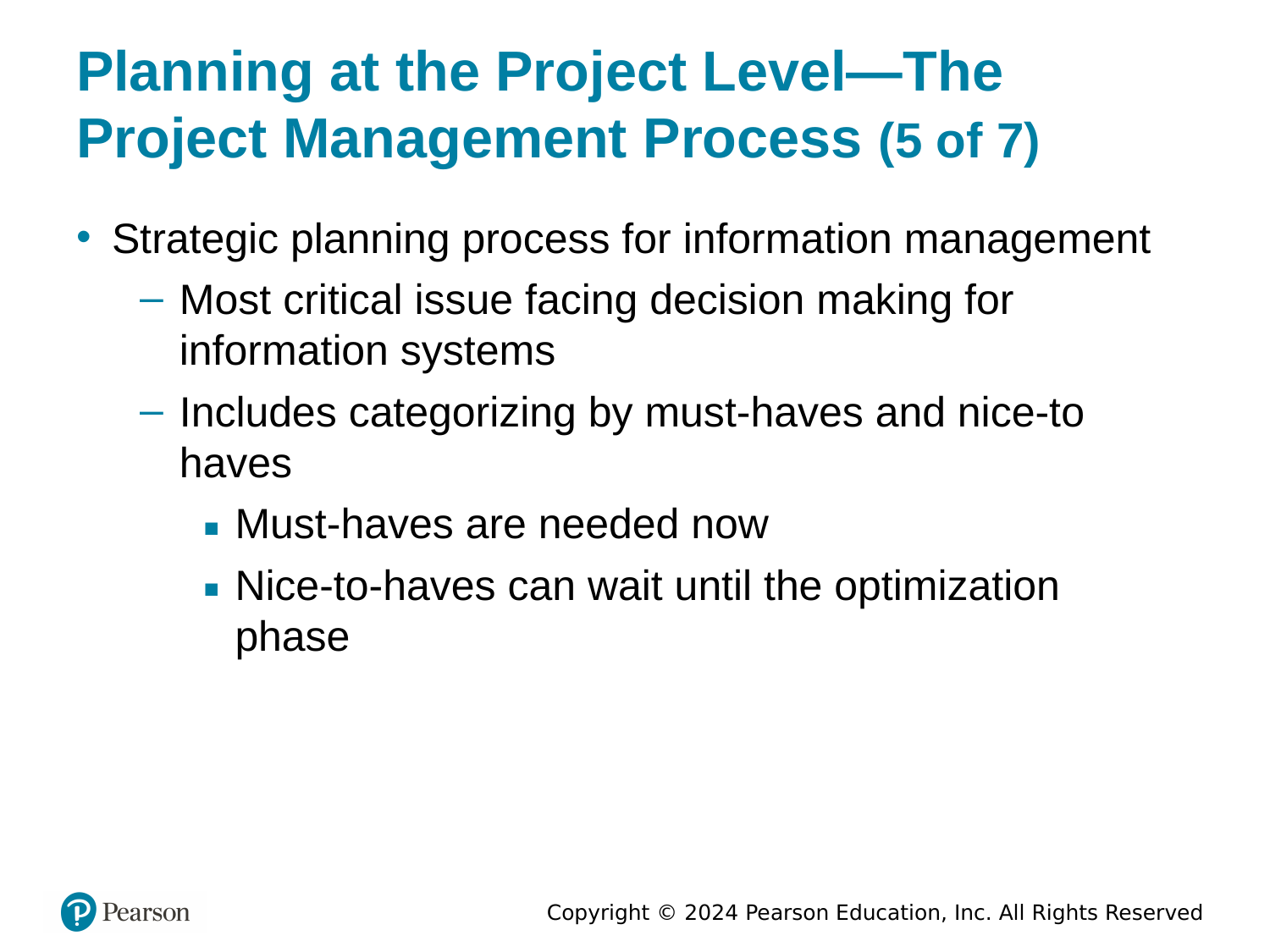

# Planning at the Project Level—The Project Management Process (5 of 7)
Strategic planning process for information management
Most critical issue facing decision making for information systems
Includes categorizing by must-haves and nice-to haves
Must-haves are needed now
Nice-to-haves can wait until the optimization phase